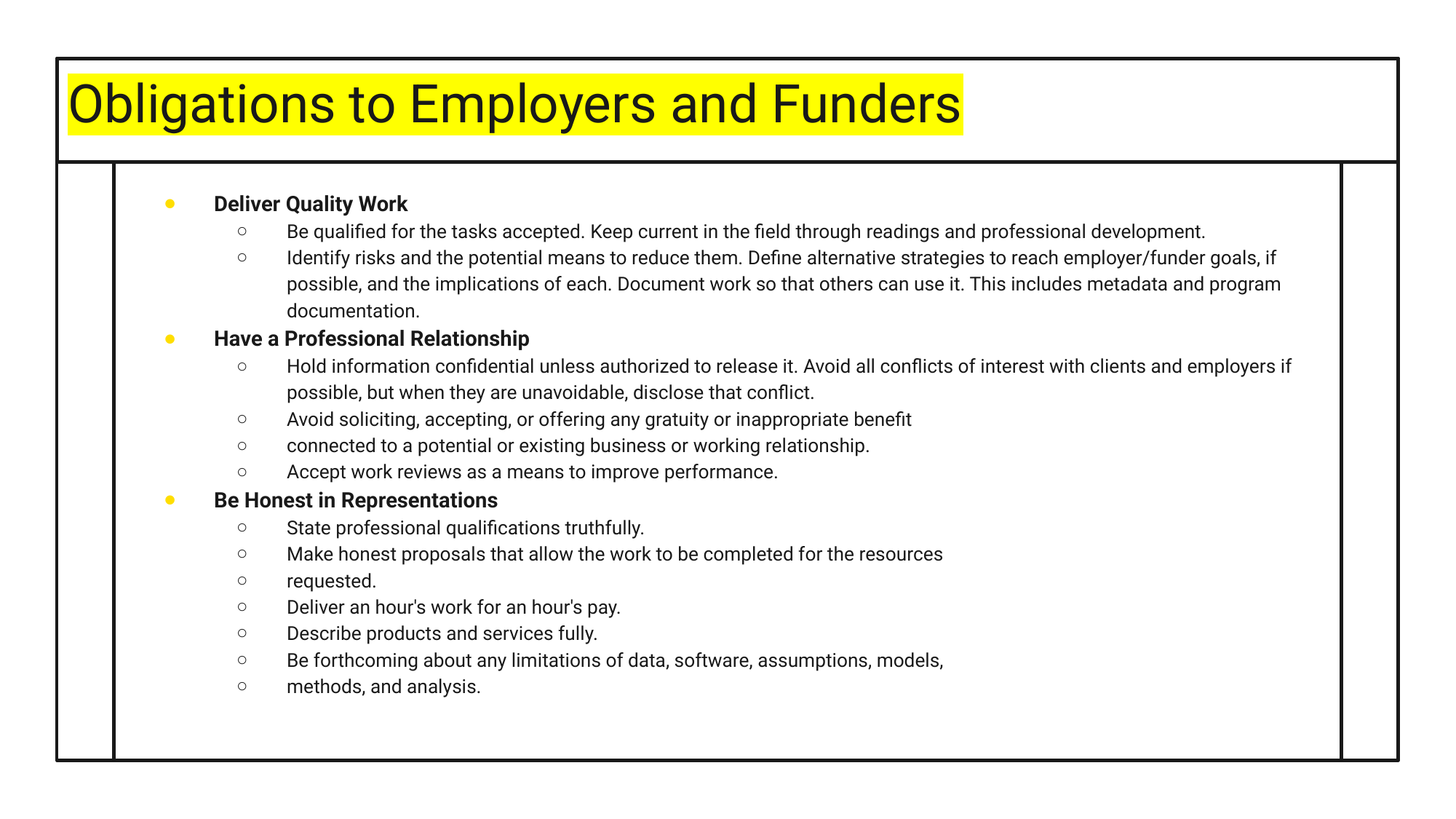

# Obligations to Employers and Funders
Deliver Quality Work
Be qualified for the tasks accepted. Keep current in the field through readings and professional development.
Identify risks and the potential means to reduce them. Define alternative strategies to reach employer/funder goals, if possible, and the implications of each. Document work so that others can use it. This includes metadata and program documentation.
Have a Professional Relationship
Hold information confidential unless authorized to release it. Avoid all conflicts of interest with clients and employers if possible, but when they are unavoidable, disclose that conflict.
Avoid soliciting, accepting, or offering any gratuity or inappropriate benefit
connected to a potential or existing business or working relationship.
Accept work reviews as a means to improve performance.
Be Honest in Representations
State professional qualifications truthfully.
Make honest proposals that allow the work to be completed for the resources
requested.
Deliver an hour's work for an hour's pay.
Describe products and services fully.
Be forthcoming about any limitations of data, software, assumptions, models,
methods, and analysis.